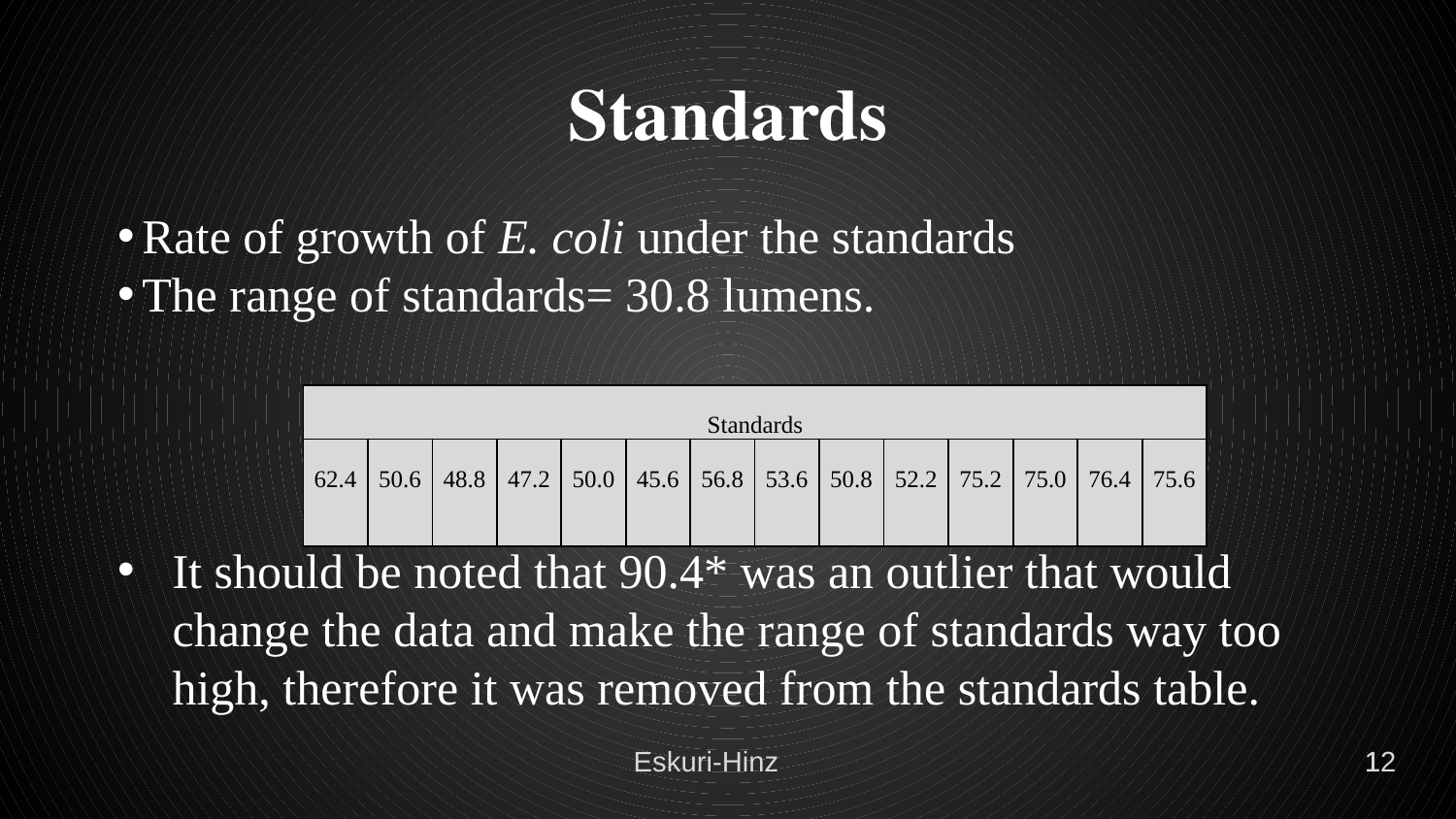

# Standards
Rate of growth of E. coli under the standards
The range of standards= 30.8 lumens.

It should be noted that 90.4* was an outlier that would change the data and make the range of standards way too high, therefore it was removed from the standards table.

| Standards |  |  |  |  |  |  |  |  |  |  |  |  |  |
| --- | --- | --- | --- | --- | --- | --- | --- | --- | --- | --- | --- | --- | --- |
| 62.4 | 50.6 | 48.8 | 47.2 | 50.0 | 45.6 | 56.8 | 53.6 | 50.8 | 52.2 | 75.2 | 75.0 | 76.4 | 75.6 |
Eskuri-Hinz
12
1